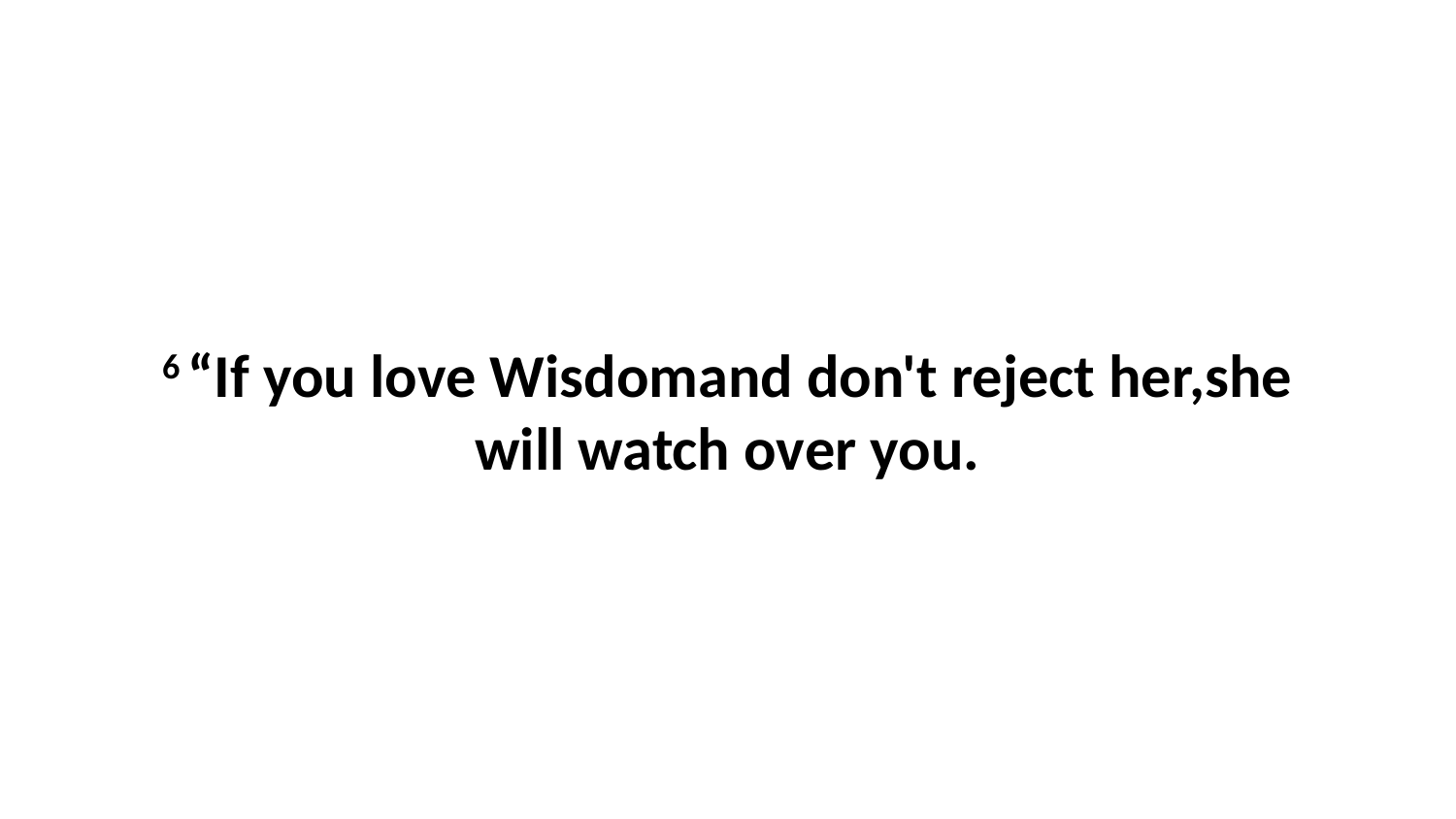

6 “If you love Wisdomand don't reject her,she will watch over you.